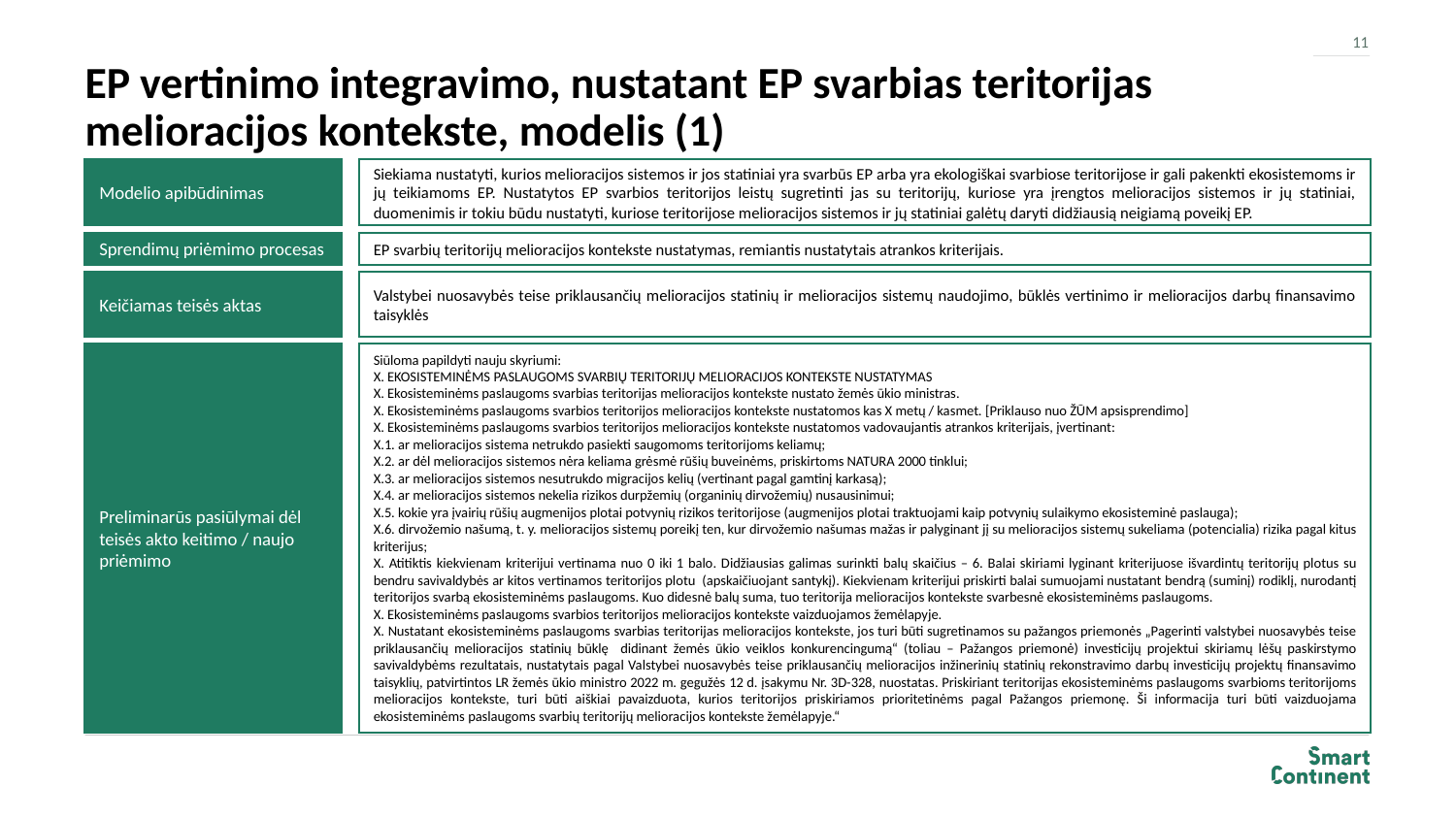

11
# EP vertinimo integravimo, nustatant EP svarbias teritorijas melioracijos kontekste, modelis (1)
Modelio apibūdinimas
Siekiama nustatyti, kurios melioracijos sistemos ir jos statiniai yra svarbūs EP arba yra ekologiškai svarbiose teritorijose ir gali pakenkti ekosistemoms ir jų teikiamoms EP. Nustatytos EP svarbios teritorijos leistų sugretinti jas su teritorijų, kuriose yra įrengtos melioracijos sistemos ir jų statiniai, duomenimis ir tokiu būdu nustatyti, kuriose teritorijose melioracijos sistemos ir jų statiniai galėtų daryti didžiausią neigiamą poveikį EP.
Sprendimų priėmimo procesas
EP svarbių teritorijų melioracijos kontekste nustatymas, remiantis nustatytais atrankos kriterijais.
Valstybei nuosavybės teise priklausančių melioracijos statinių ir melioracijos sistemų naudojimo, būklės vertinimo ir melioracijos darbų finansavimo taisyklės
Keičiamas teisės aktas
Preliminarūs pasiūlymai dėl teisės akto keitimo / naujo priėmimo
Siūloma papildyti nauju skyriumi:
X. EKOSISTEMINĖMS PASLAUGOMS SVARBIŲ TERITORIJŲ MELIORACIJOS KONTEKSTE NUSTATYMAS
X. Ekosisteminėms paslaugoms svarbias teritorijas melioracijos kontekste nustato žemės ūkio ministras.
X. Ekosisteminėms paslaugoms svarbios teritorijos melioracijos kontekste nustatomos kas X metų / kasmet. [Priklauso nuo ŽŪM apsisprendimo]
X. Ekosisteminėms paslaugoms svarbios teritorijos melioracijos kontekste nustatomos vadovaujantis atrankos kriterijais, įvertinant:
X.1. ar melioracijos sistema netrukdo pasiekti saugomoms teritorijoms keliamų;
X.2. ar dėl melioracijos sistemos nėra keliama grėsmė rūšių buveinėms, priskirtoms NATURA 2000 tinklui;
X.3. ar melioracijos sistemos nesutrukdo migracijos kelių (vertinant pagal gamtinį karkasą);
X.4. ar melioracijos sistemos nekelia rizikos durpžemių (organinių dirvožemių) nusausinimui;
X.5. kokie yra įvairių rūšių augmenijos plotai potvynių rizikos teritorijose (augmenijos plotai traktuojami kaip potvynių sulaikymo ekosisteminė paslauga);
X.6. dirvožemio našumą, t. y. melioracijos sistemų poreikį ten, kur dirvožemio našumas mažas ir palyginant jį su melioracijos sistemų sukeliama (potencialia) rizika pagal kitus kriterijus;
X. Atitiktis kiekvienam kriterijui vertinama nuo 0 iki 1 balo. Didžiausias galimas surinkti balų skaičius – 6. Balai skiriami lyginant kriterijuose išvardintų teritorijų plotus su bendru savivaldybės ar kitos vertinamos teritorijos plotu  (apskaičiuojant santykį). Kiekvienam kriterijui priskirti balai sumuojami nustatant bendrą (suminį) rodiklį, nurodantį teritorijos svarbą ekosisteminėms paslaugoms. Kuo didesnė balų suma, tuo teritorija melioracijos kontekste svarbesnė ekosisteminėms paslaugoms.
X. Ekosisteminėms paslaugoms svarbios teritorijos melioracijos kontekste vaizduojamos žemėlapyje.
X. Nustatant ekosisteminėms paslaugoms svarbias teritorijas melioracijos kontekste, jos turi būti sugretinamos su pažangos priemonės „Pagerinti valstybei nuosavybės teise priklausančių melioracijos statinių būklę  didinant žemės ūkio veiklos konkurencingumą“ (toliau – Pažangos priemonė) investicijų projektui skiriamų lėšų paskirstymo savivaldybėms rezultatais, nustatytais pagal Valstybei nuosavybės teise priklausančių melioracijos inžinerinių statinių rekonstravimo darbų investicijų projektų finansavimo taisyklių, patvirtintos LR žemės ūkio ministro 2022 m. gegužės 12 d. įsakymu Nr. 3D-328, nuostatas. Priskiriant teritorijas ekosisteminėms paslaugoms svarbioms teritorijoms melioracijos kontekste, turi būti aiškiai pavaizduota, kurios teritorijos priskiriamos prioritetinėms pagal Pažangos priemonę. Ši informacija turi būti vaizduojama ekosisteminėms paslaugoms svarbių teritorijų melioracijos kontekste žemėlapyje.“